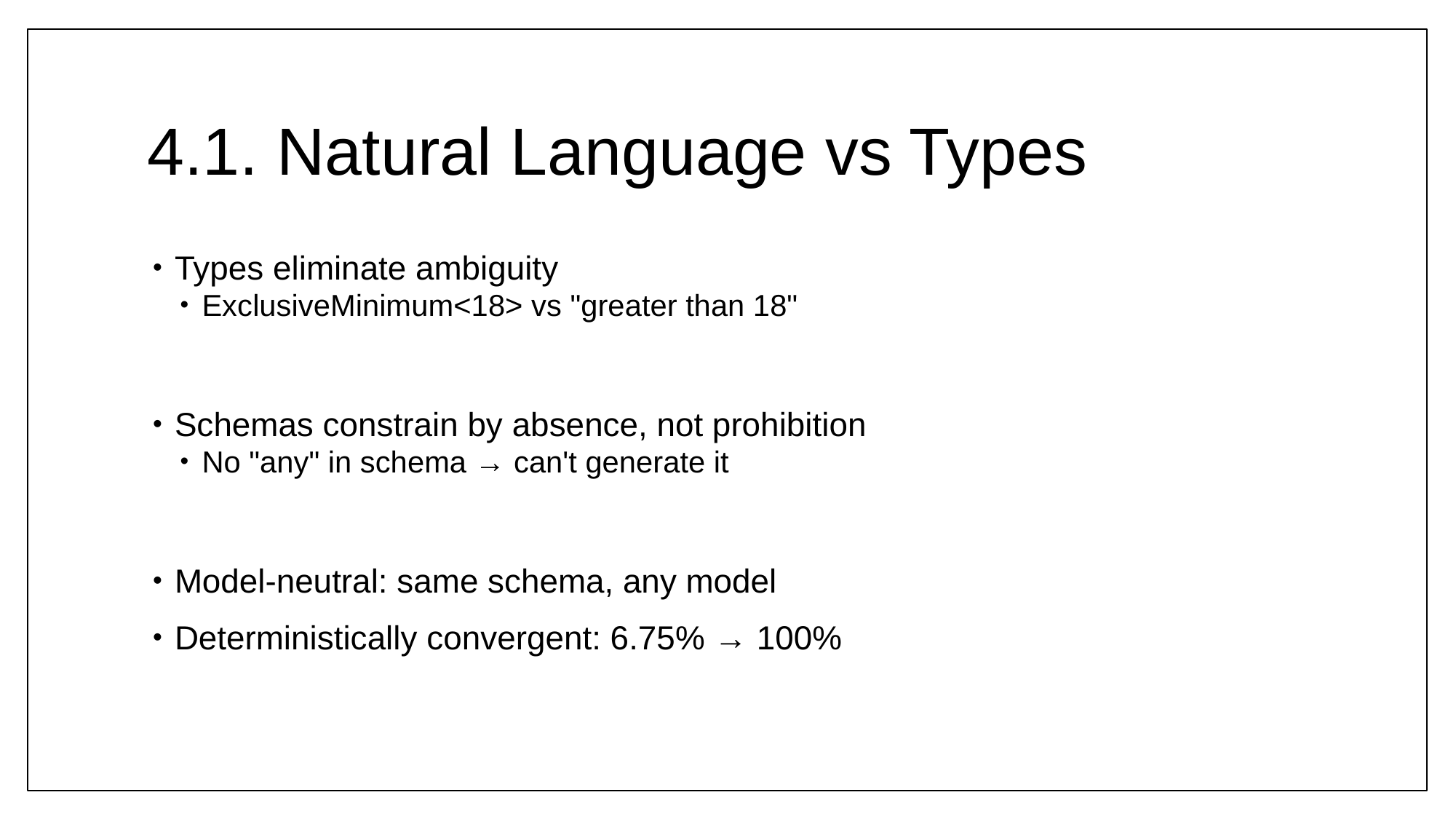

# 4.1. Natural Language vs Types
Types eliminate ambiguity
ExclusiveMinimum<18> vs "greater than 18"

Schemas constrain by absence, not prohibition
No "any" in schema → can't generate it

Model-neutral: same schema, any model
Deterministically convergent: 6.75% → 100%